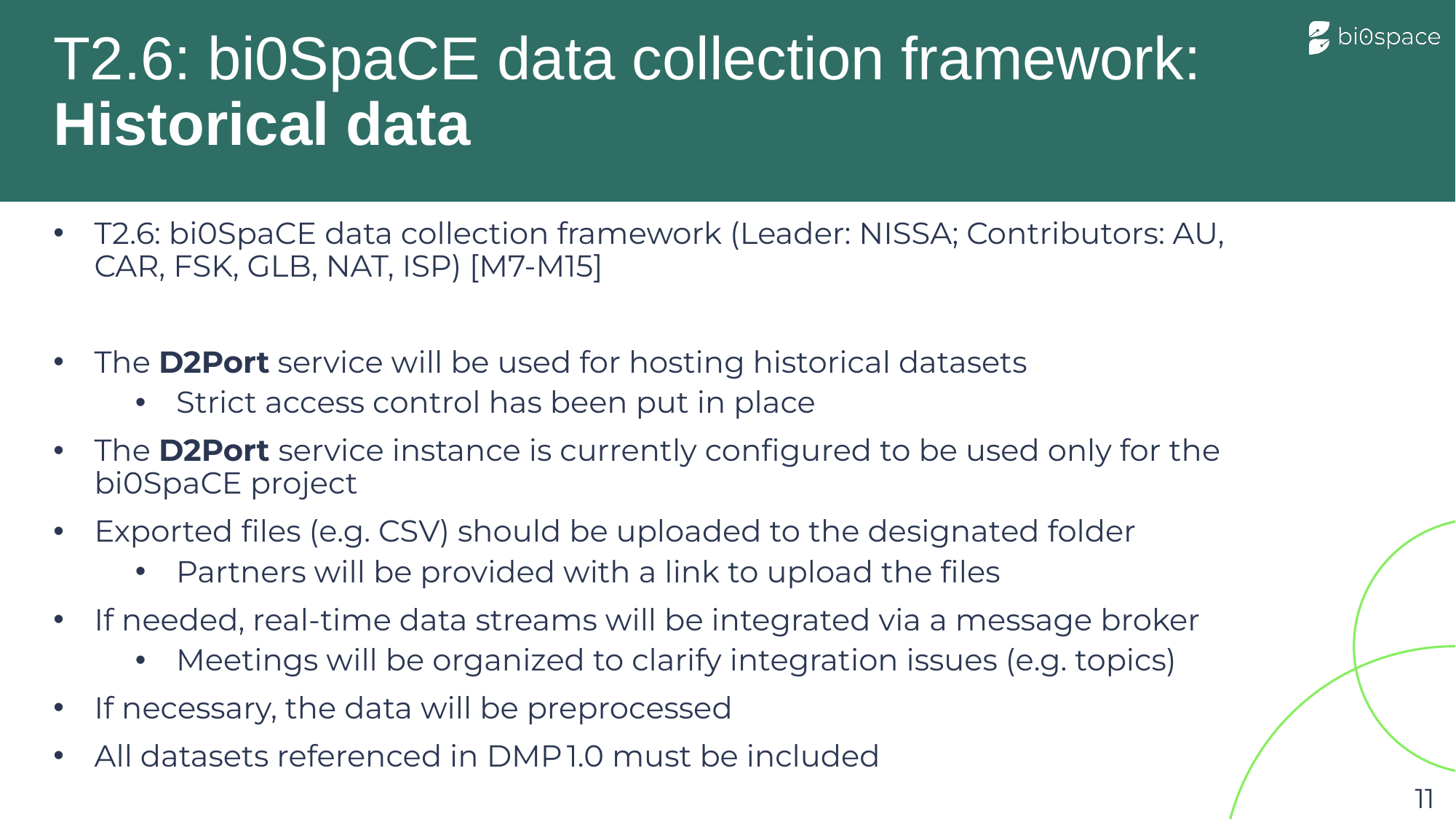

# T2.6: bi0SpaCE data collection framework: Historical data
T2.6: bi0SpaCE data collection framework (Leader: NISSA; Contributors: AU, CAR, FSK, GLB, NAT, ISP) [M7-M15]

The D2Port service will be used for hosting historical datasets
Strict access control has been put in place
The D2Port service instance is currently configured to be used only for the bi0SpaCE project
Exported files (e.g. CSV) should be uploaded to the designated folder
Partners will be provided with a link to upload the files
If needed, real-time data streams will be integrated via a message broker
Meetings will be organized to clarify integration issues (e.g. topics)
If necessary, the data will be preprocessed
All datasets referenced in DMP 1.0 must be included

11